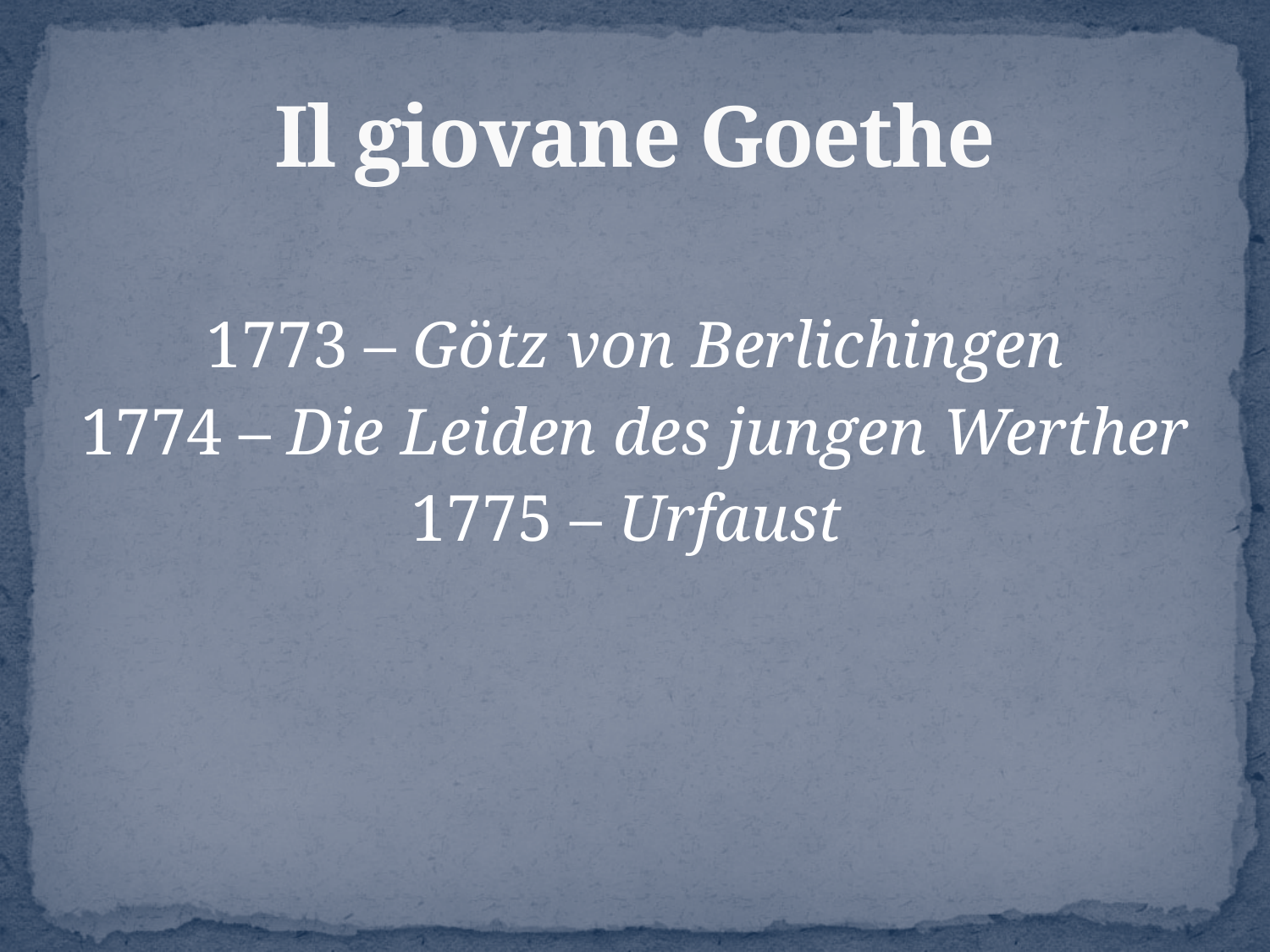

# Il giovane Goethe

1773 – Götz von Berlichingen
1774 – Die Leiden des jungen Werther
1775 – Urfaust